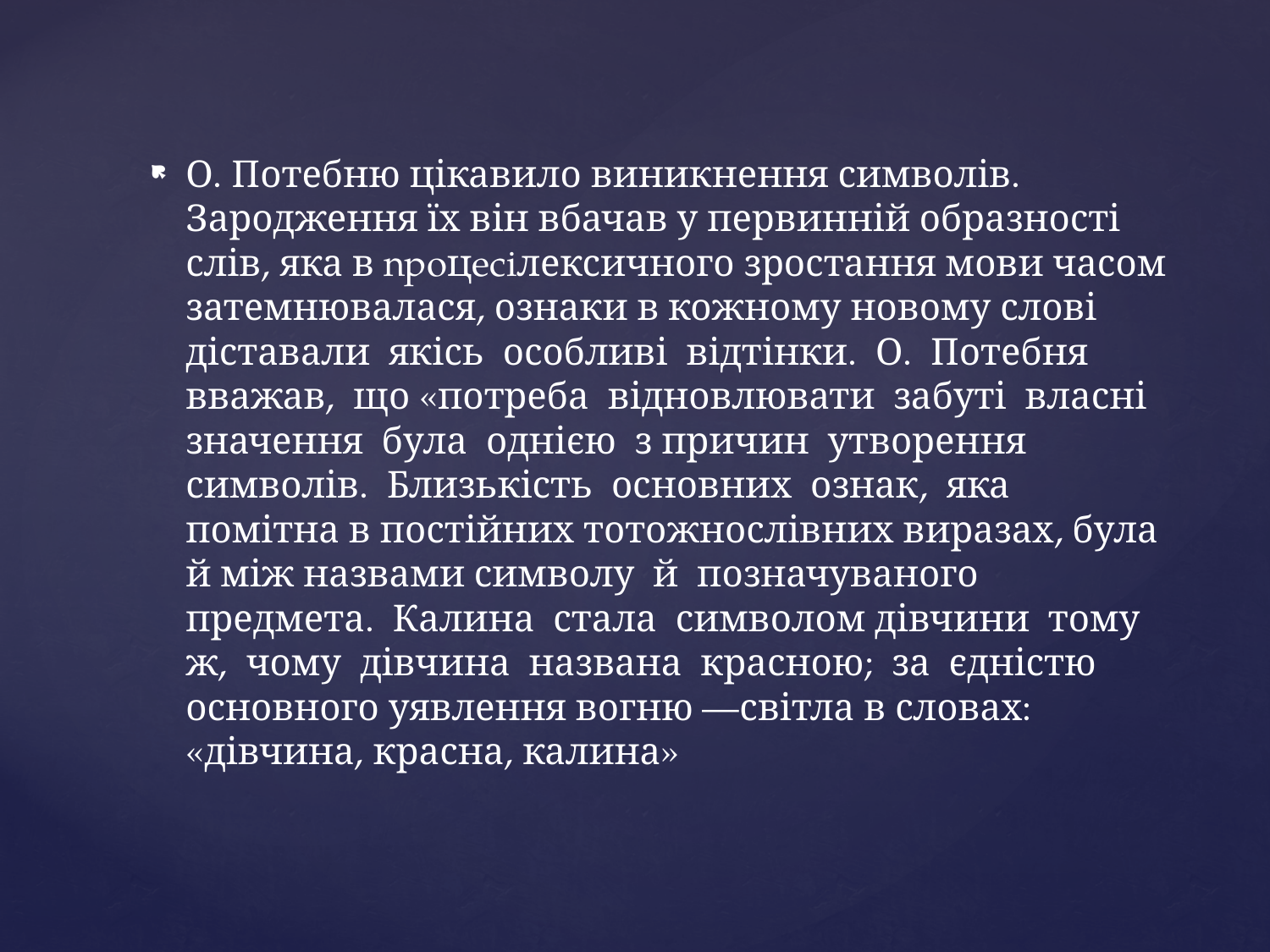

О. Потебню цікавило виникнення символів. Зародження їх він вбачав у первинній образності слів, яка в npoцeciлексичного зростання мови часом затемнювалася, ознаки в кожному новому слові  діставали  якісь  особливі  відтінки.  О.  Потебня  вважав,  що «потреба  відновлювати  забуті  власні  значення  була  однією  з причин  утворення  символів.  Близькість  основних  ознак,  яка помітна в постійних тотожнослівних виразах, була й між назвами символу  й  позначуваного  предмета.  Калина  стала  символом дівчини  тому  ж,  чому  дівчина  названа  красною;  за  єдністю основного уявлення вогню —світла в словах: «дівчина, красна, калина»
#